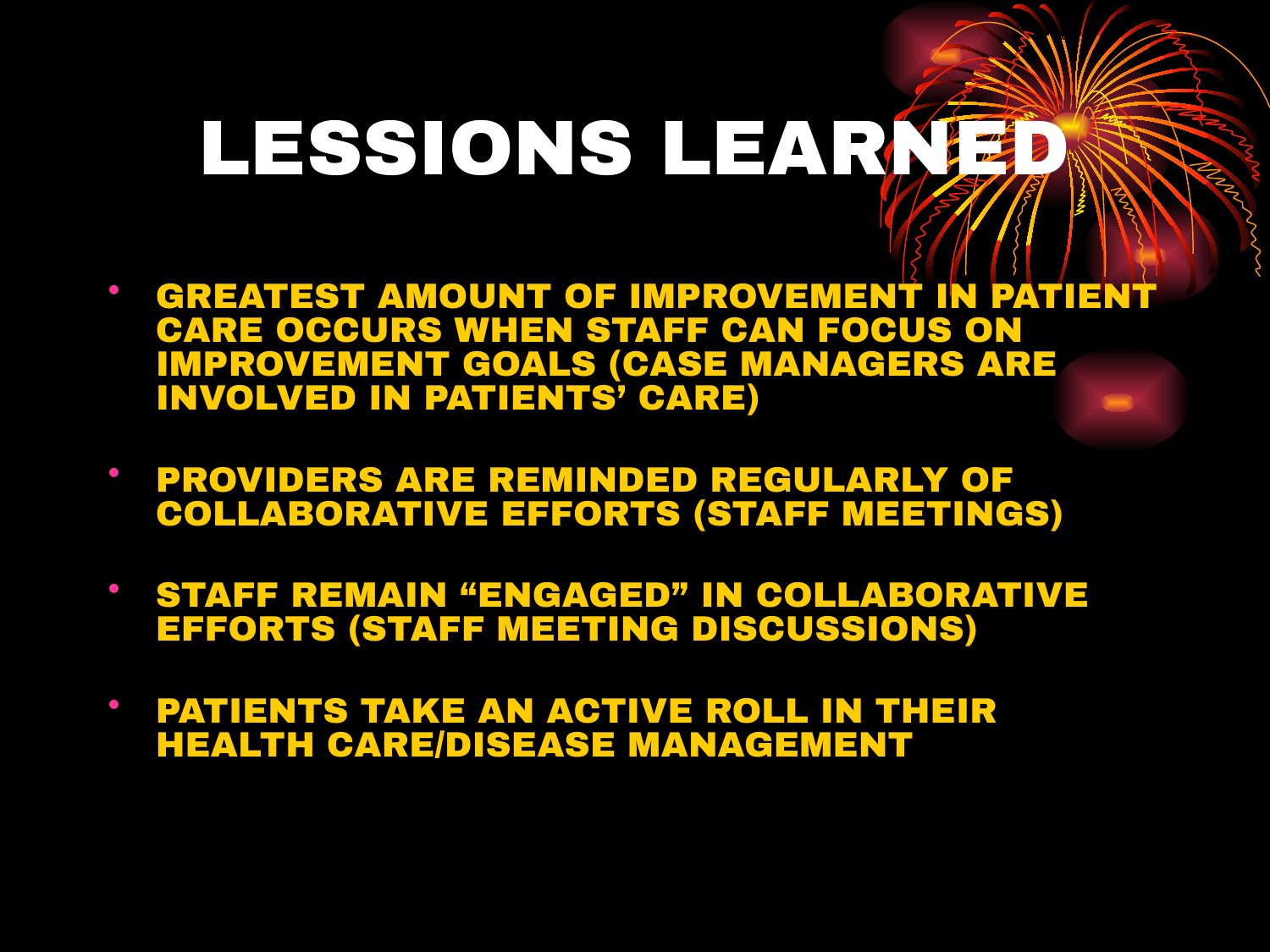

# LESSIONS LEARNED
GREATEST AMOUNT OF IMPROVEMENT IN PATIENT CARE OCCURS WHEN STAFF CAN FOCUS ON IMPROVEMENT GOALS (CASE MANAGERS ARE INVOLVED IN PATIENTS’ CARE)

PROVIDERS ARE REMINDED REGULARLY OF COLLABORATIVE EFFORTS (STAFF MEETINGS)

STAFF REMAIN “ENGAGED” IN COLLABORATIVE EFFORTS (STAFF MEETING DISCUSSIONS)

PATIENTS TAKE AN ACTIVE ROLL IN THEIR HEALTH CARE/DISEASE MANAGEMENT